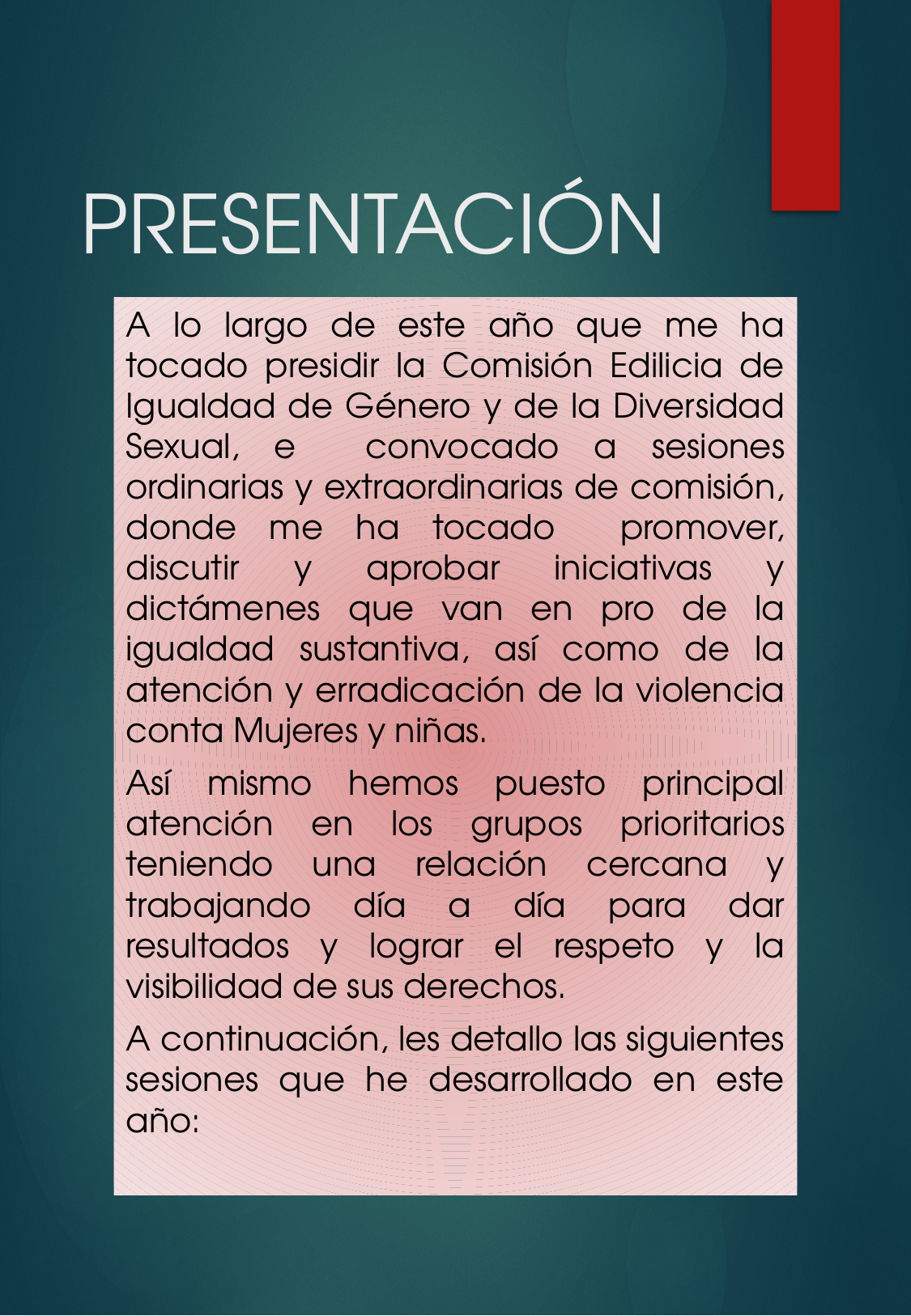

# PRESENTACIÓN
A lo largo de este año que me ha tocado presidir la Comisión Edilicia de Igualdad de Género y de la Diversidad Sexual, e  convocado a sesiones ordinarias y extraordinarias de comisión, donde me ha tocado  promover, discutir y aprobar iniciativas y dictámenes que van en pro de la igualdad sustantiva, así como de la atención y erradicación de la violencia conta Mujeres y niñas.
Así mismo hemos puesto principal atención en los grupos prioritarios teniendo una relación cercana y trabajando día a día para dar resultados y lograr el respeto y la visibilidad de sus derechos.
A continuación, les detallo las siguientes sesiones que he desarrollado en este año: